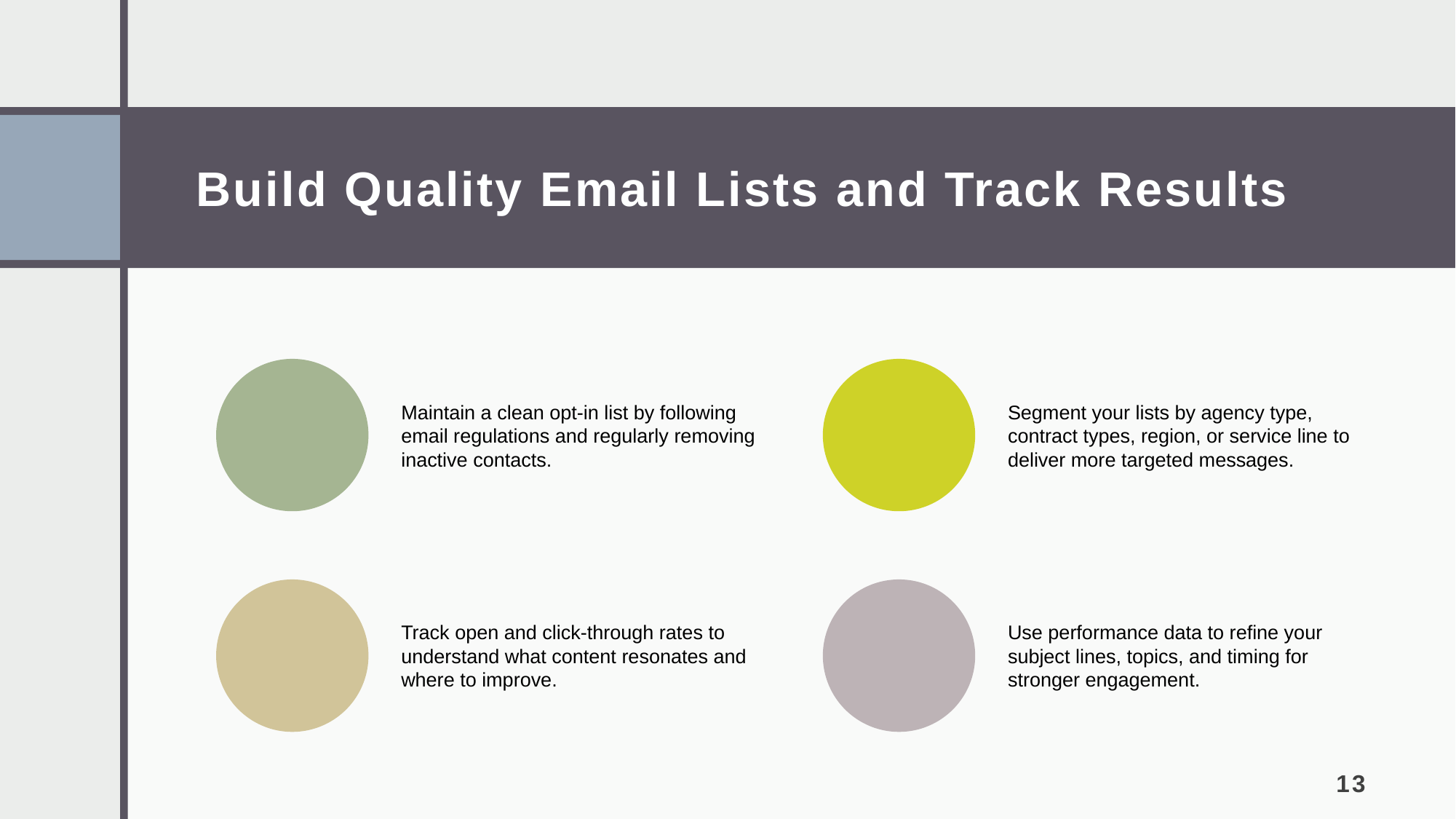

# Build Quality Email Lists and Track Results

Maintain a clean opt-in list by following email regulations and regularly removing inactive contacts.
Segment your lists by agency type, contract types, region, or service line to deliver more targeted messages.
Track open and click-through rates to understand what content resonates and where to improve.
Use performance data to refine your subject lines, topics, and timing for stronger engagement.

13